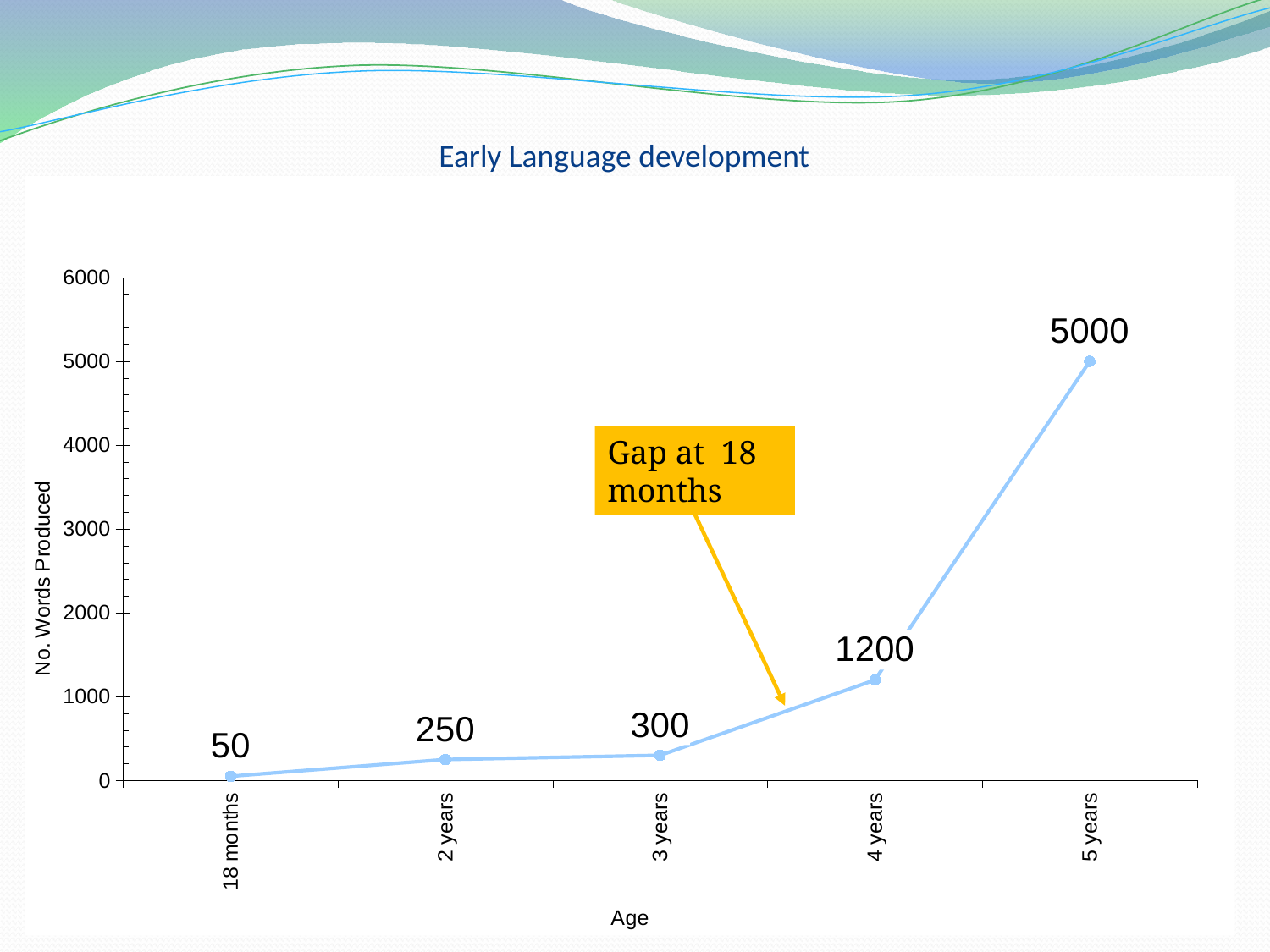

# Early Language development

### Chart

| Category |  |
|---|---|
| 18 months | 50.0 |
| 2 years | 250.0 |
| 3 years | 300.0 |
| 4 years | 1200.0 |
| 5 years | 5000.0 |
Gap at  18 months